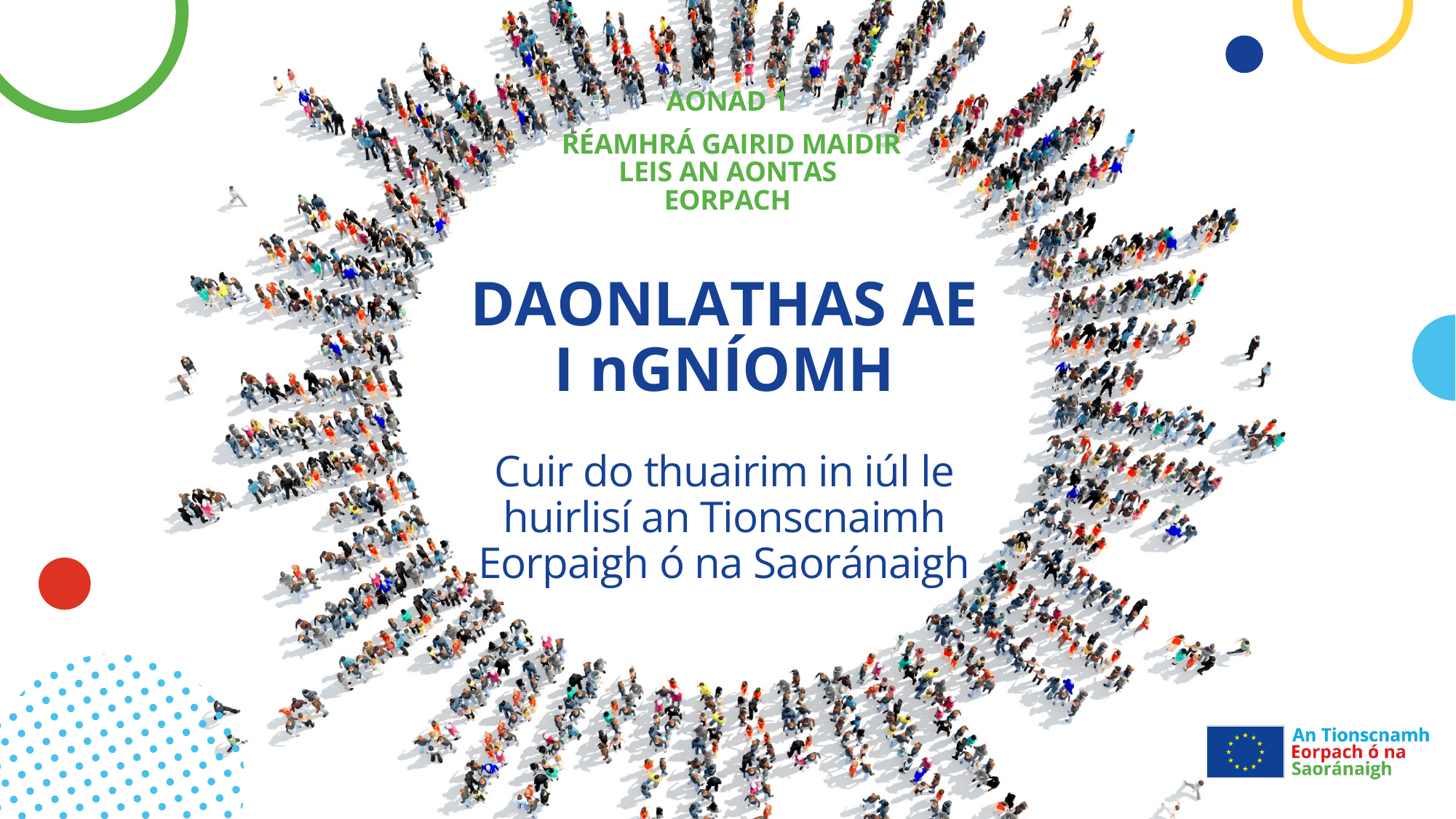

Aonad 1
 Réamhrá gairid maidir leis an Aontas Eorpach
# DAONLATHAS AE I nGNÍOMH Cuir do thuairim in iúl le huirlisí an Tionscnaimh Eorpaigh ó na Saoránaigh